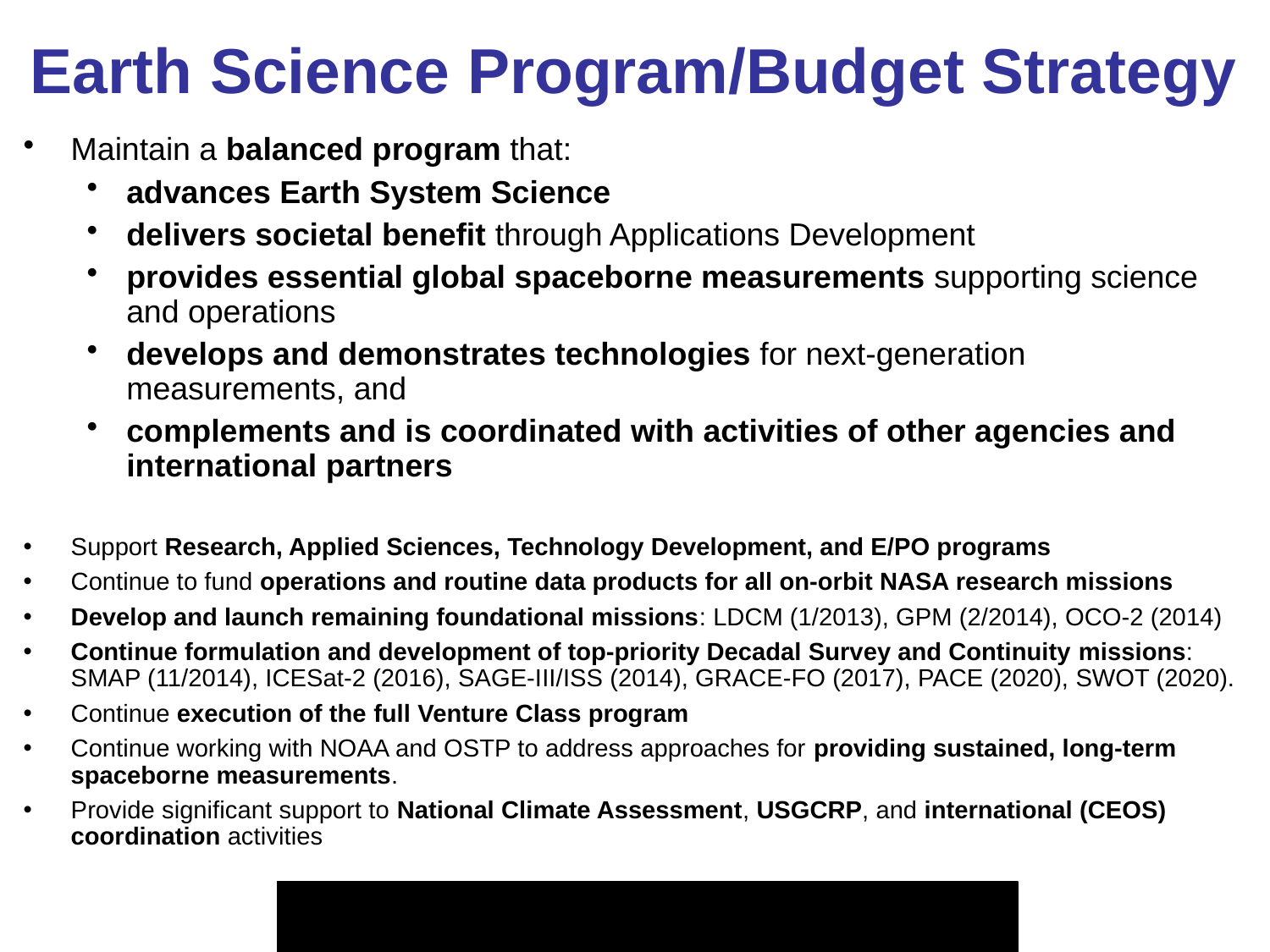

# Earth Science Program/Budget Strategy
Maintain a balanced program that:
advances Earth System Science
delivers societal benefit through Applications Development
provides essential global spaceborne measurements supporting science and operations
develops and demonstrates technologies for next-generation measurements, and
complements and is coordinated with activities of other agencies and international partners

Support Research, Applied Sciences, Technology Development, and E/PO programs
Continue to fund operations and routine data products for all on-orbit NASA research missions
Develop and launch remaining foundational missions: LDCM (1/2013), GPM (2/2014), OCO-2 (2014)
Continue formulation and development of top-priority Decadal Survey and Continuity missions:  SMAP (11/2014), ICESat-2 (2016), SAGE-III/ISS (2014), GRACE-FO (2017), PACE (2020), SWOT (2020).
Continue execution of the full Venture Class program
Continue working with NOAA and OSTP to address approaches for providing sustained, long-term spaceborne measurements.
Provide significant support to National Climate Assessment, USGCRP, and international (CEOS) coordination activities